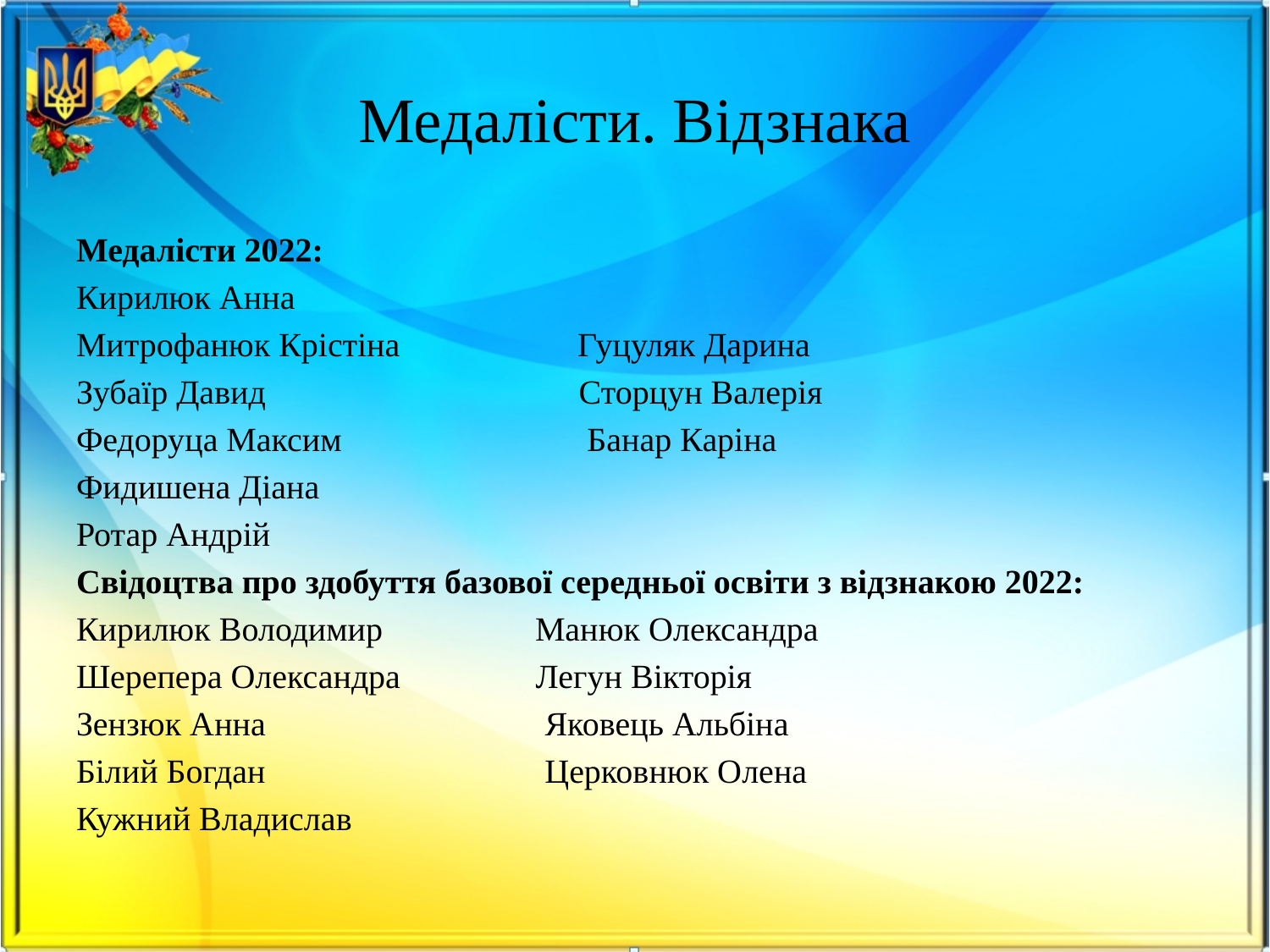

# Медалісти. Відзнака
Медалісти 2022:
Кирилюк Анна
Митрофанюк Крістіна                     Гуцуляк Дарина
Зубаїр Давид                                     Сторцун Валерія
Федоруца Максим                             Банар Каріна
Фидишена Діана
Ротар Андрій
Свідоцтва про здобуття базової середньої освіти з відзнакою 2022:
Кирилюк Володимир                  Манюк Олександра
Шерепера Олександра                Легун Вікторія
Зензюк Анна                                 Яковець Альбіна
Білий Богдан                                 Церковнюк Олена
Кужний Владислав